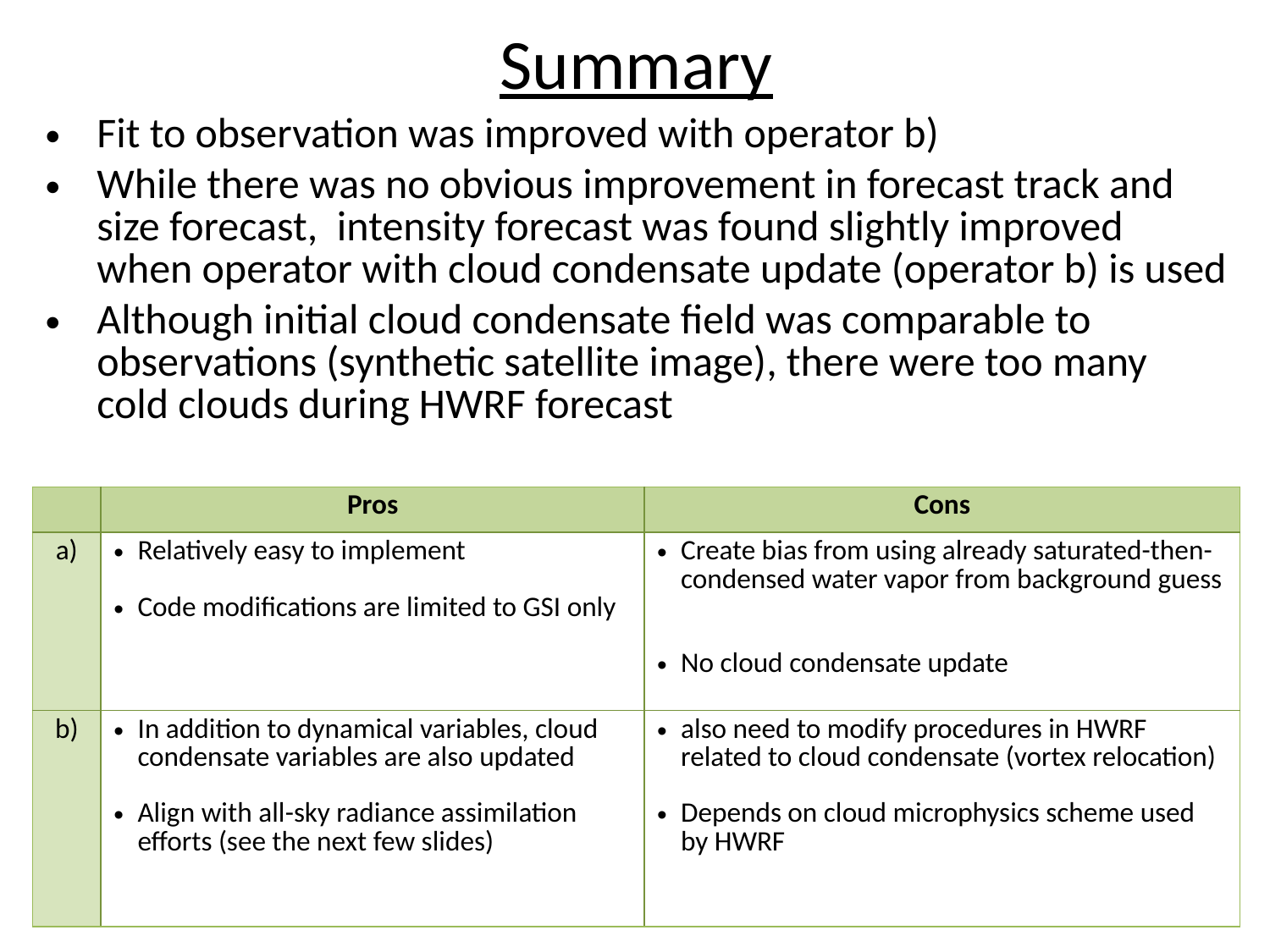

Summary
Fit to observation was improved with operator b)
While there was no obvious improvement in forecast track and size forecast,  intensity forecast was found slightly improved when operator with cloud condensate update (operator b) is used
Although initial cloud condensate field was comparable to observations (synthetic satellite image), there were too many cold clouds during HWRF forecast
|  | Pros | Cons |
| --- | --- | --- |
| a) | Relatively easy to implement Code modifications are limited to GSI only | Create bias from using already saturated-then-condensed water vapor from background guess No cloud condensate update |
| b) | In addition to dynamical variables, cloud condensate variables are also updated Align with all-sky radiance assimilation efforts (see the next few slides) | also need to modify procedures in HWRF related to cloud condensate (vortex relocation) Depends on cloud microphysics scheme used by HWRF |